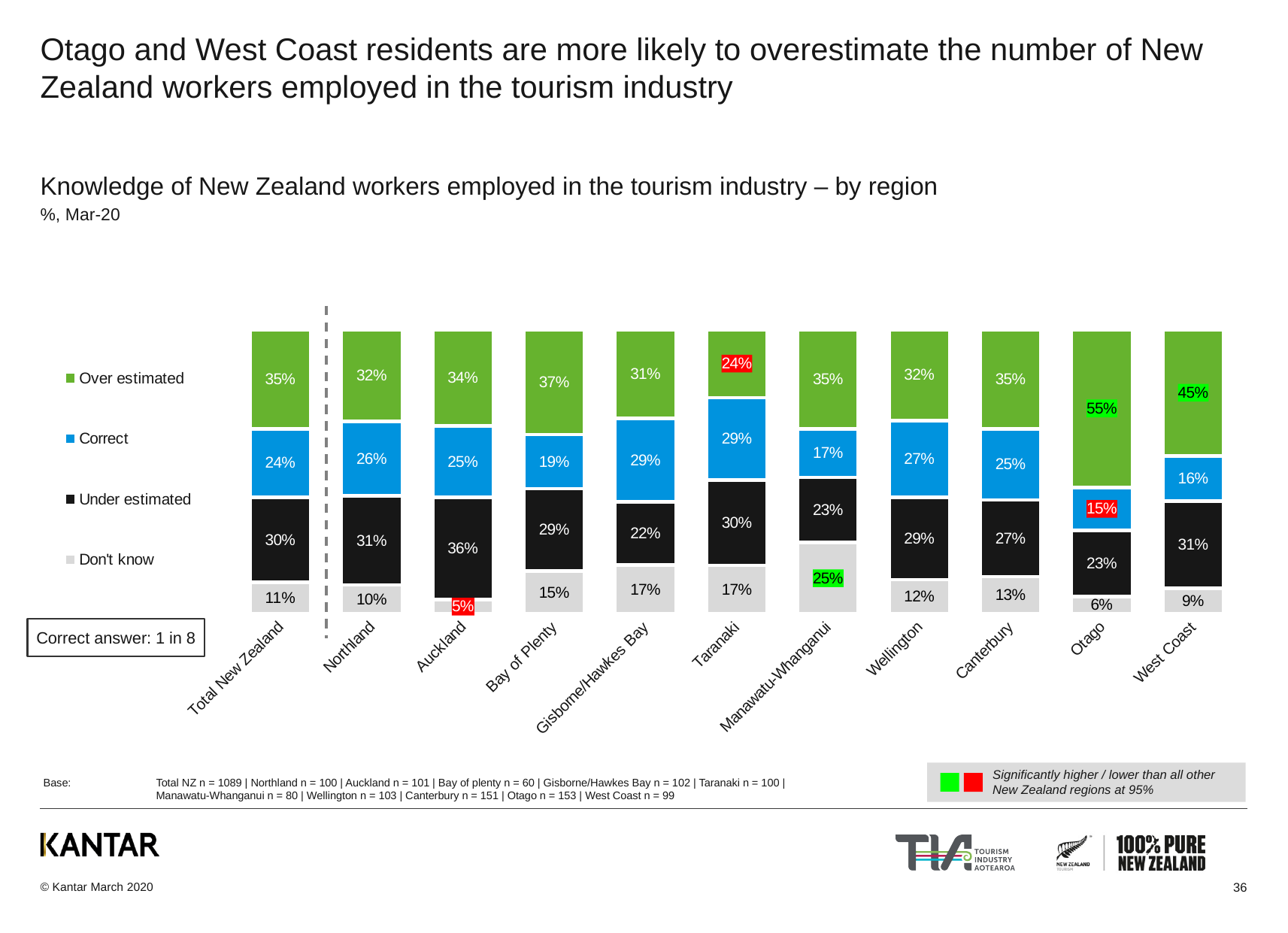

# Otago and West Coast residents are more likely to overestimate the number of New Zealand workers employed in the tourism industry
Knowledge of New Zealand workers employed in the tourism industry – by region
%, Mar-20

### Chart

| Category | Don't know | Under estimated | Correct | Over estimated |
|---|---|---|---|---|
| Total New Zealand | 0.11 | 0.3 | 0.24 | 0.35 |
| Northland | 0.1 | 0.31 | 0.26 | 0.32 |
| Auckland | 0.05 | 0.36 | 0.25 | 0.34 |
| Bay of Plenty | 0.15 | 0.29 | 0.19 | 0.37 |
| Gisborne/Hawkes Bay | 0.17 | 0.22 | 0.29 | 0.31 |
| Taranaki | 0.17 | 0.3 | 0.29 | 0.24 |
| Manawatu-Whanganui | 0.25 | 0.23 | 0.17 | 0.35 |
| Wellington | 0.12 | 0.29 | 0.27 | 0.32 |
| Canterbury | 0.13 | 0.27 | 0.25 | 0.35 |
| Otago | 0.06 | 0.23 | 0.15 | 0.55 |
| West Coast | 0.09 | 0.31 | 0.16 | 0.45 |
Correct answer: 1 in 8

Significantly higher / lower than all other New Zealand regions at 95%

Base:	Total NZ n = 1089 | Northland n = 100 | Auckland n = 101 | Bay of plenty n = 60 | Gisborne/Hawkes Bay n = 102 | Taranaki n = 100 |
	Manawatu-Whanganui n = 80 | Wellington n = 103 | Canterbury n = 151 | Otago n = 153 | West Coast n = 99
36